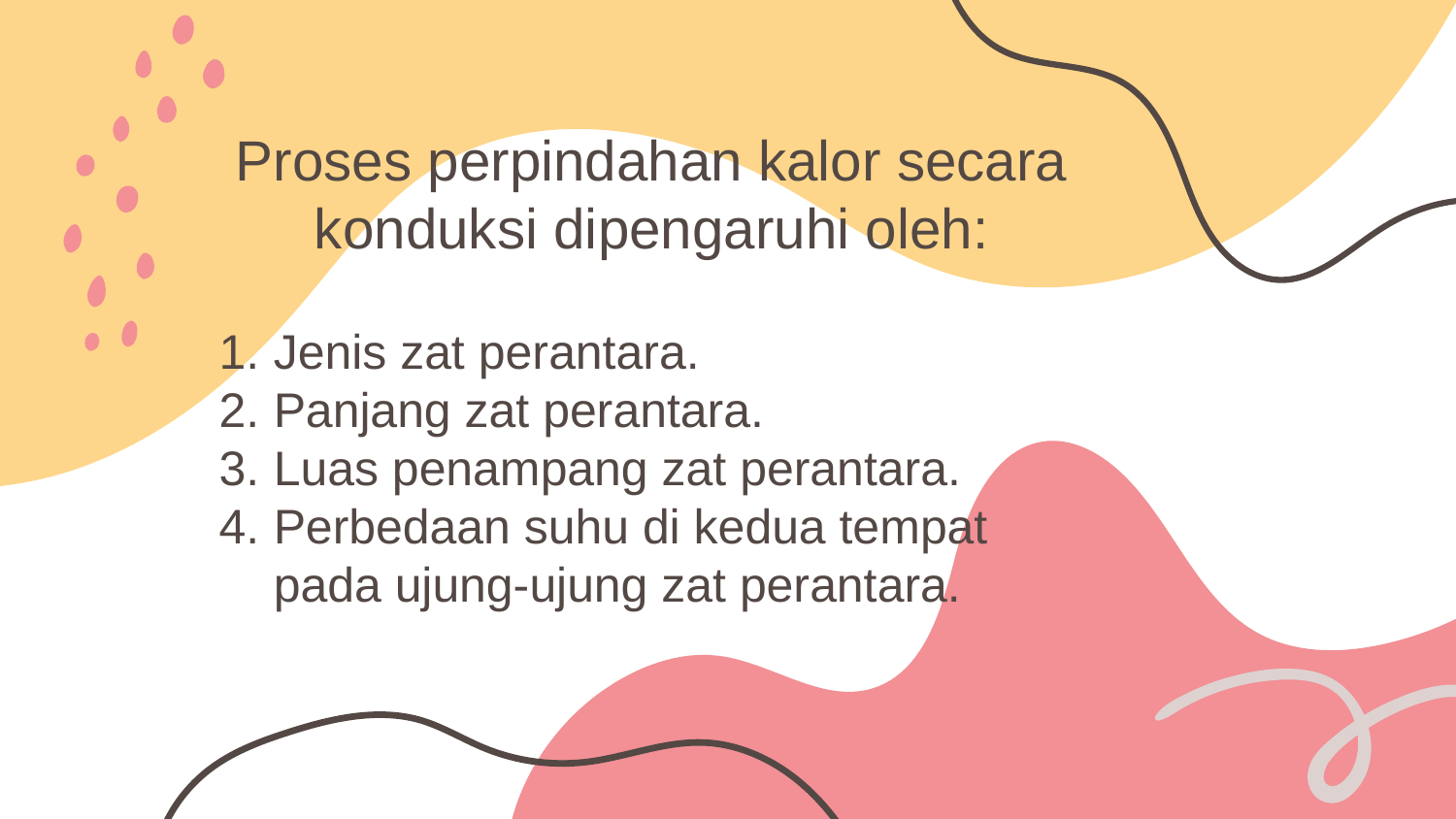

# Proses perpindahan kalor secara konduksi dipengaruhi oleh:
Jenis zat perantara.
Panjang zat perantara.
Luas penampang zat perantara.
Perbedaan suhu di kedua tempat pada ujung-ujung zat perantara.